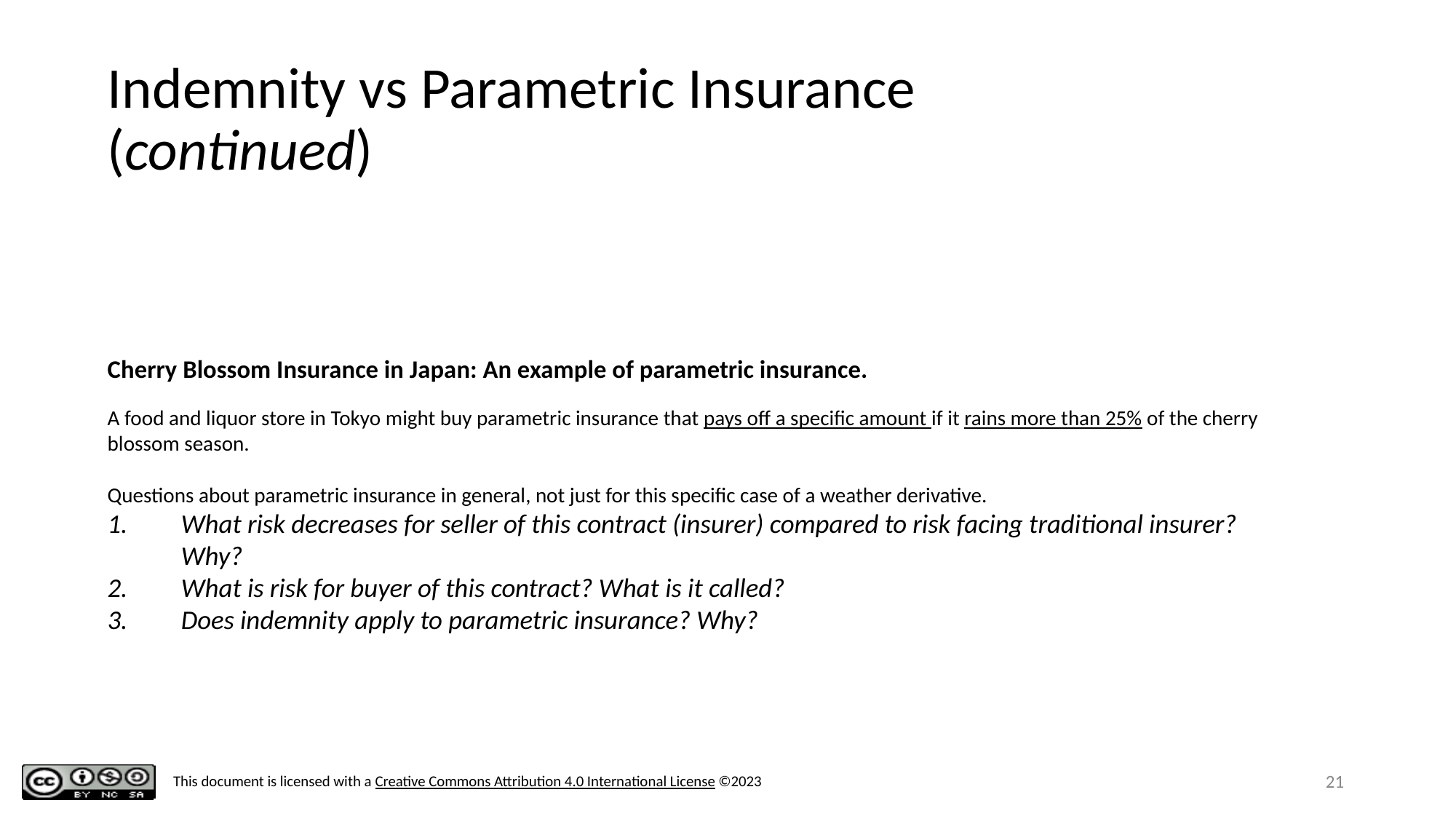

# Indemnity vs Parametric Insurance (continued)

Cherry Blossom Insurance in Japan: An example of parametric insurance.

A food and liquor store in Tokyo might buy parametric insurance that pays off a specific amount if it rains more than 25% of the cherry blossom season.

Questions about parametric insurance in general, not just for this specific case of a weather derivative.
What risk decreases for seller of this contract (insurer) compared to risk facing traditional insurer? Why?
What is risk for buyer of this contract? What is it called?
Does indemnity apply to parametric insurance? Why?

21